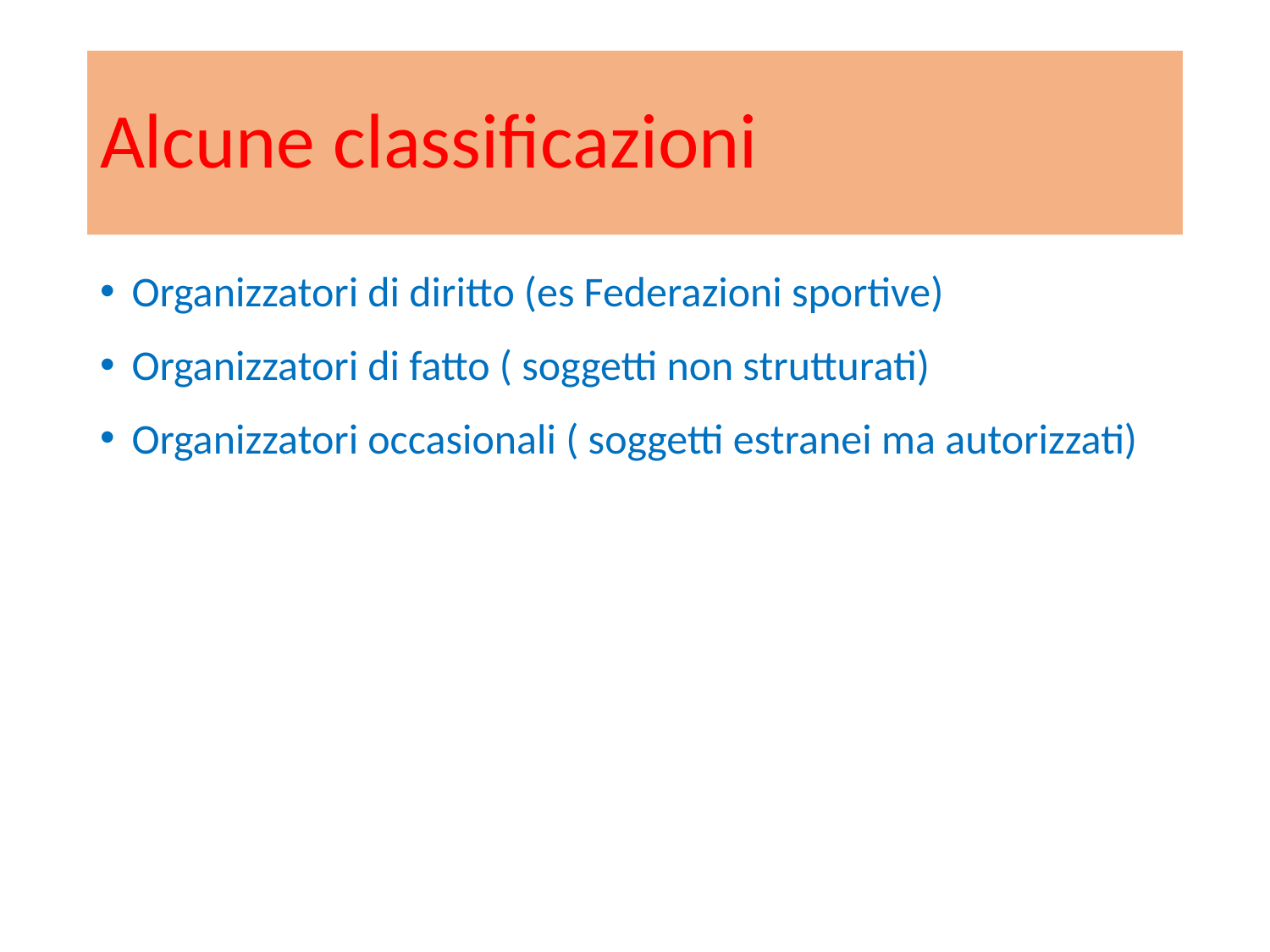

# Alcune classificazioni
Organizzatori di diritto (es Federazioni sportive)
Organizzatori di fatto ( soggetti non strutturati)
Organizzatori occasionali ( soggetti estranei ma autorizzati)